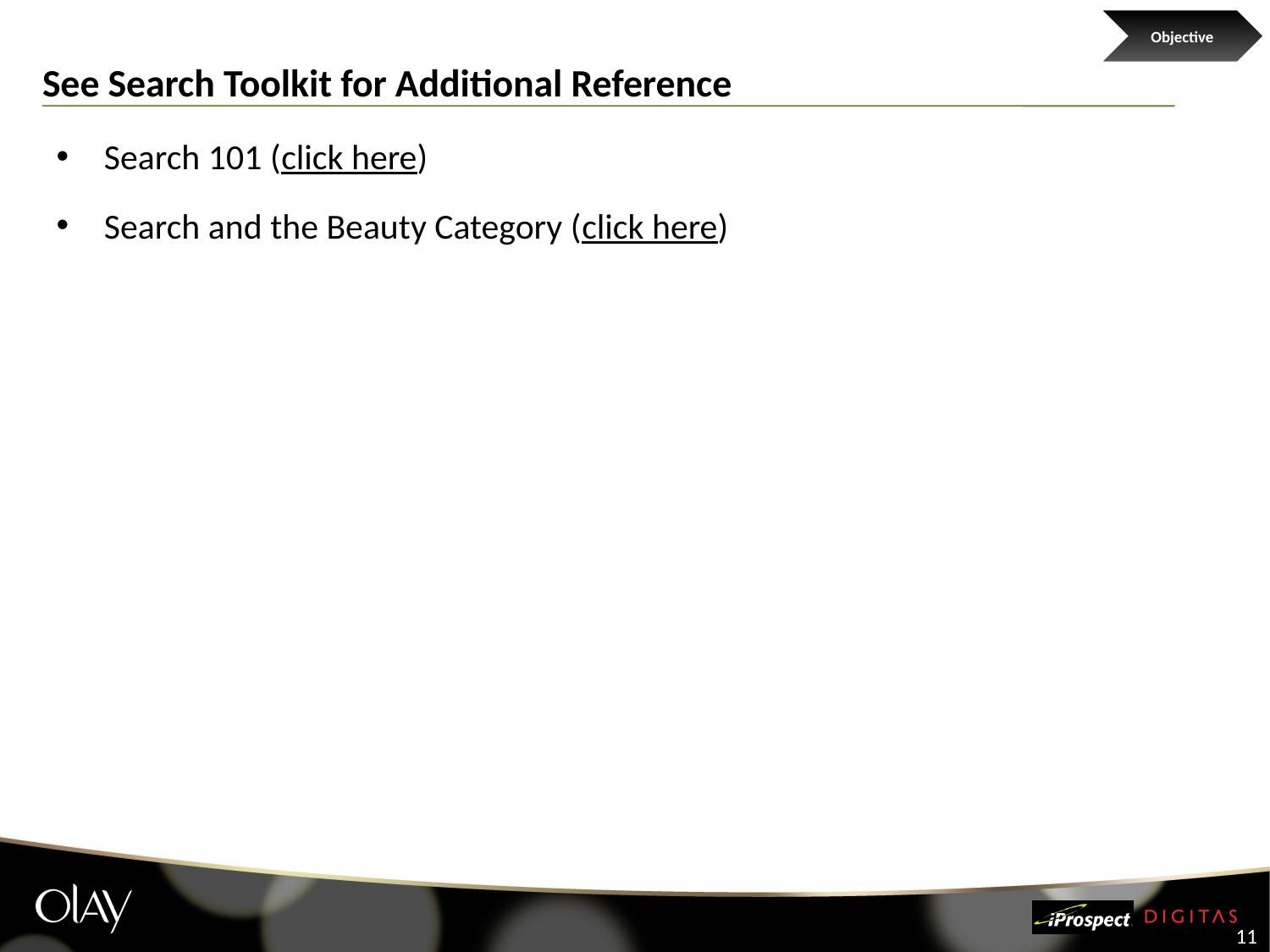

Objective
# See Search Toolkit for Additional Reference
Search 101 (click here)
Search and the Beauty Category (click here)
11